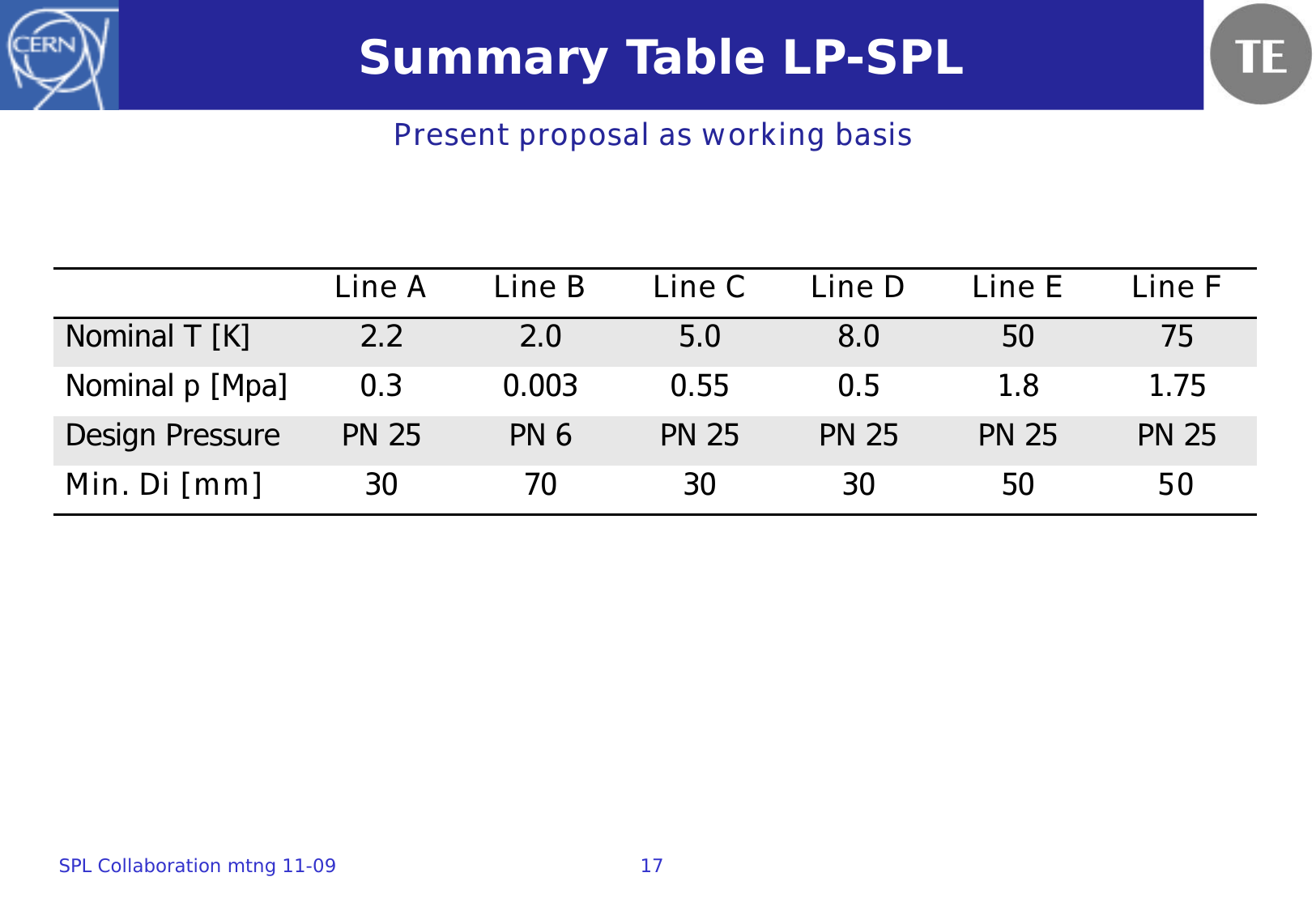

# Summary Table LP-SPL
Present proposal as working basis
|  | Line A | Line B | Line C | Line D | Line E | Line F |
| --- | --- | --- | --- | --- | --- | --- |
| Nominal T [K] | 2.2 | 2.0 | 5.0 | 8.0 | 50 | 75 |
| Nominal p [Mpa] | 0.3 | 0.003 | 0.55 | 0.5 | 1.8 | 1.75 |
| Design Pressure | PN 25 | PN 6 | PN 25 | PN 25 | PN 25 | PN 25 |
| Min. Di [mm] | 30 | 70 | 30 | 30 | 50 | 50 |
SPL Collaboration mtng 11-09
17